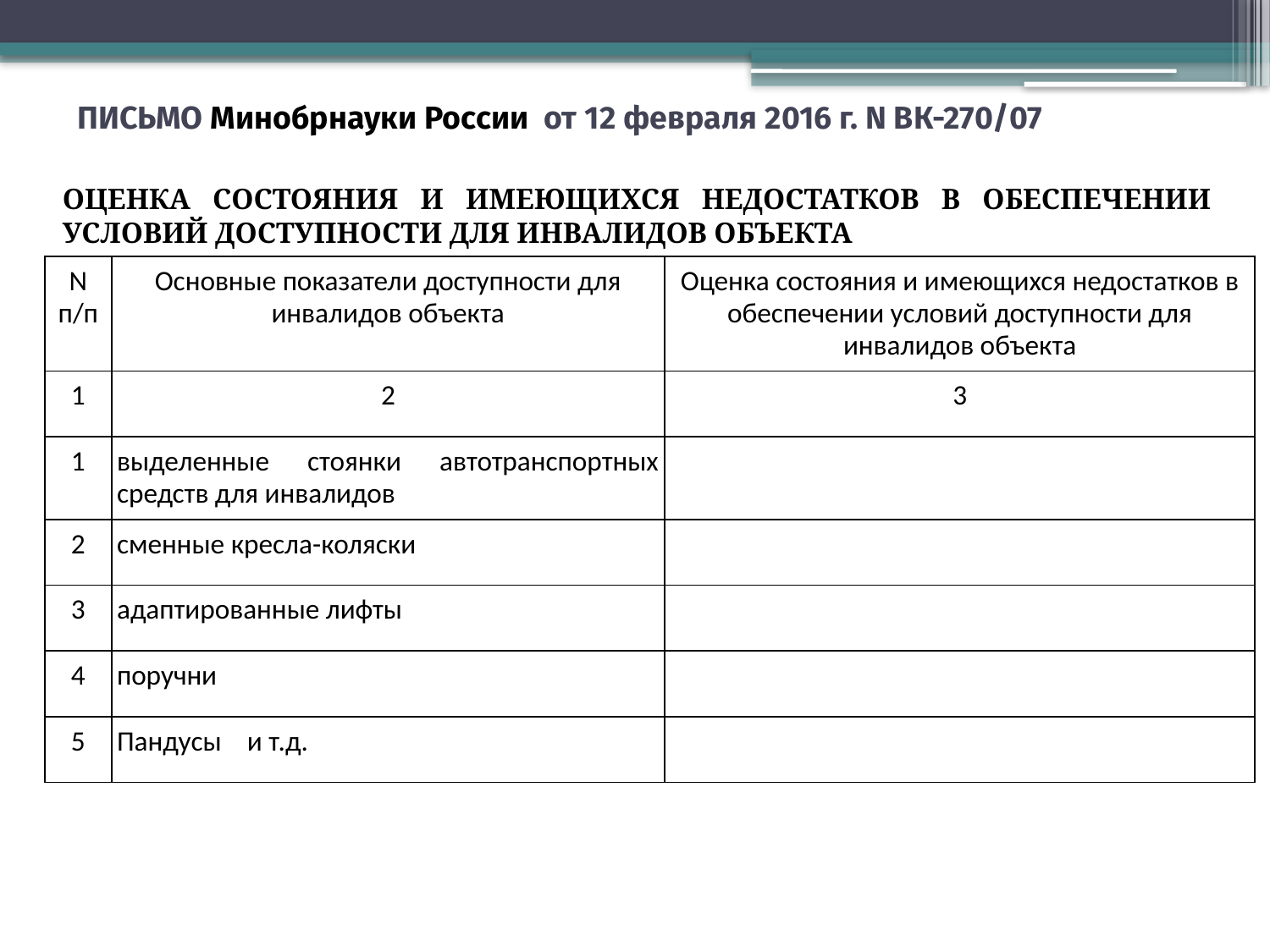

# ПИСЬМО Минобрнауки России  от 12 февраля 2016 г. N ВК-270/07

ОЦЕНКА СОСТОЯНИЯ И ИМЕЮЩИХСЯ НЕДОСТАТКОВ В ОБЕСПЕЧЕНИИ УСЛОВИЙ ДОСТУПНОСТИ ДЛЯ ИНВАЛИДОВ ОБЪЕКТА

| N п/п | Основные показатели доступности для инвалидов объекта | Оценка состояния и имеющихся недостатков в обеспечении условий доступности для инвалидов объекта |
| --- | --- | --- |
| 1 | 2 | 3 |
| 1 | выделенные стоянки автотранспортных средств для инвалидов |  |
| 2 | сменные кресла-коляски |  |
| 3 | адаптированные лифты |  |
| 4 | поручни |  |
| 5 | Пандусы и т.д. |  |